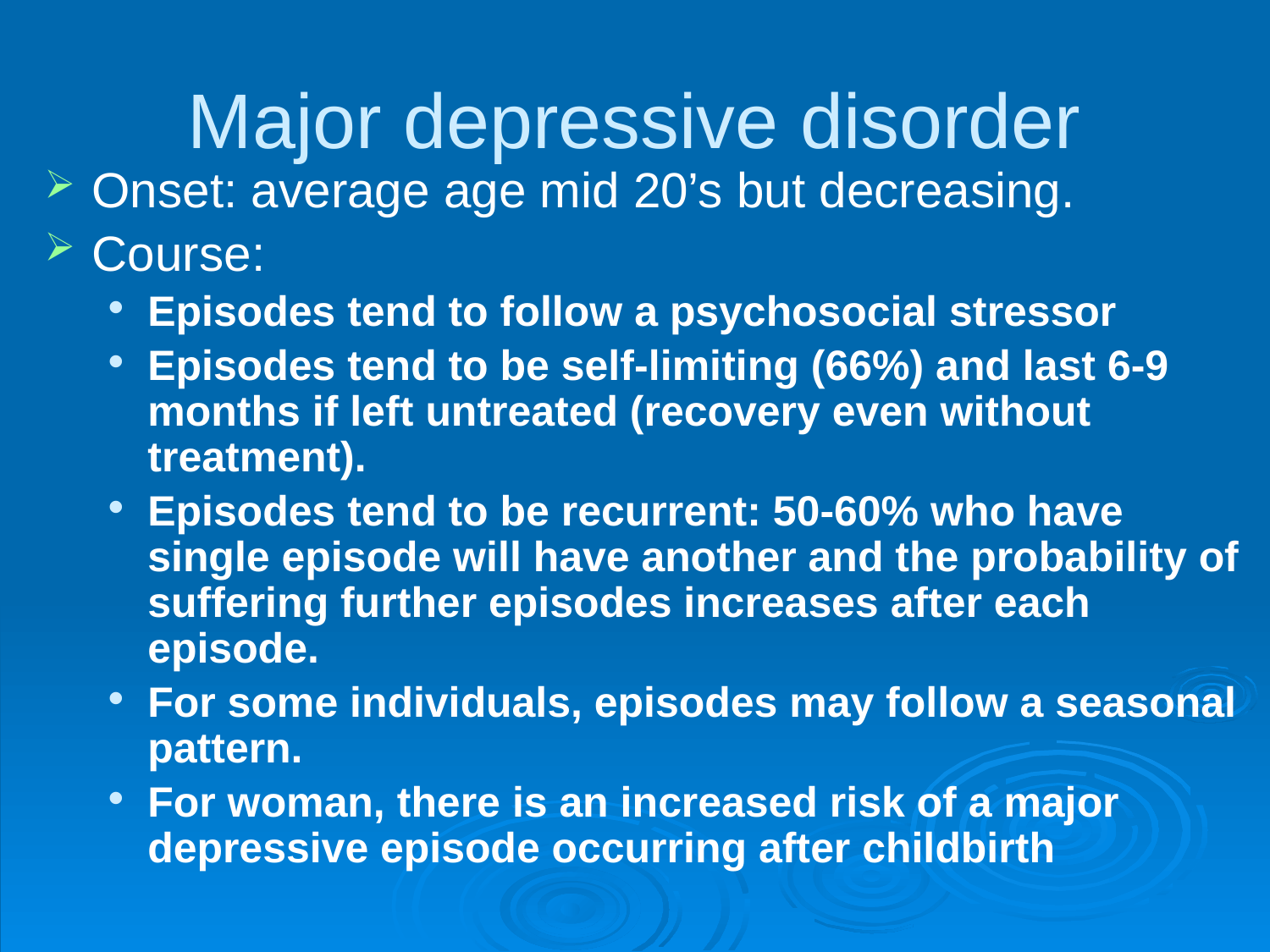

# Major depressive disorder
Onset: average age mid 20’s but decreasing.
Course:
Episodes tend to follow a psychosocial stressor
Episodes tend to be self-limiting (66%) and last 6-9 months if left untreated (recovery even without treatment).
Episodes tend to be recurrent: 50-60% who have single episode will have another and the probability of suffering further episodes increases after each episode.
For some individuals, episodes may follow a seasonal pattern.
For woman, there is an increased risk of a major depressive episode occurring after childbirth